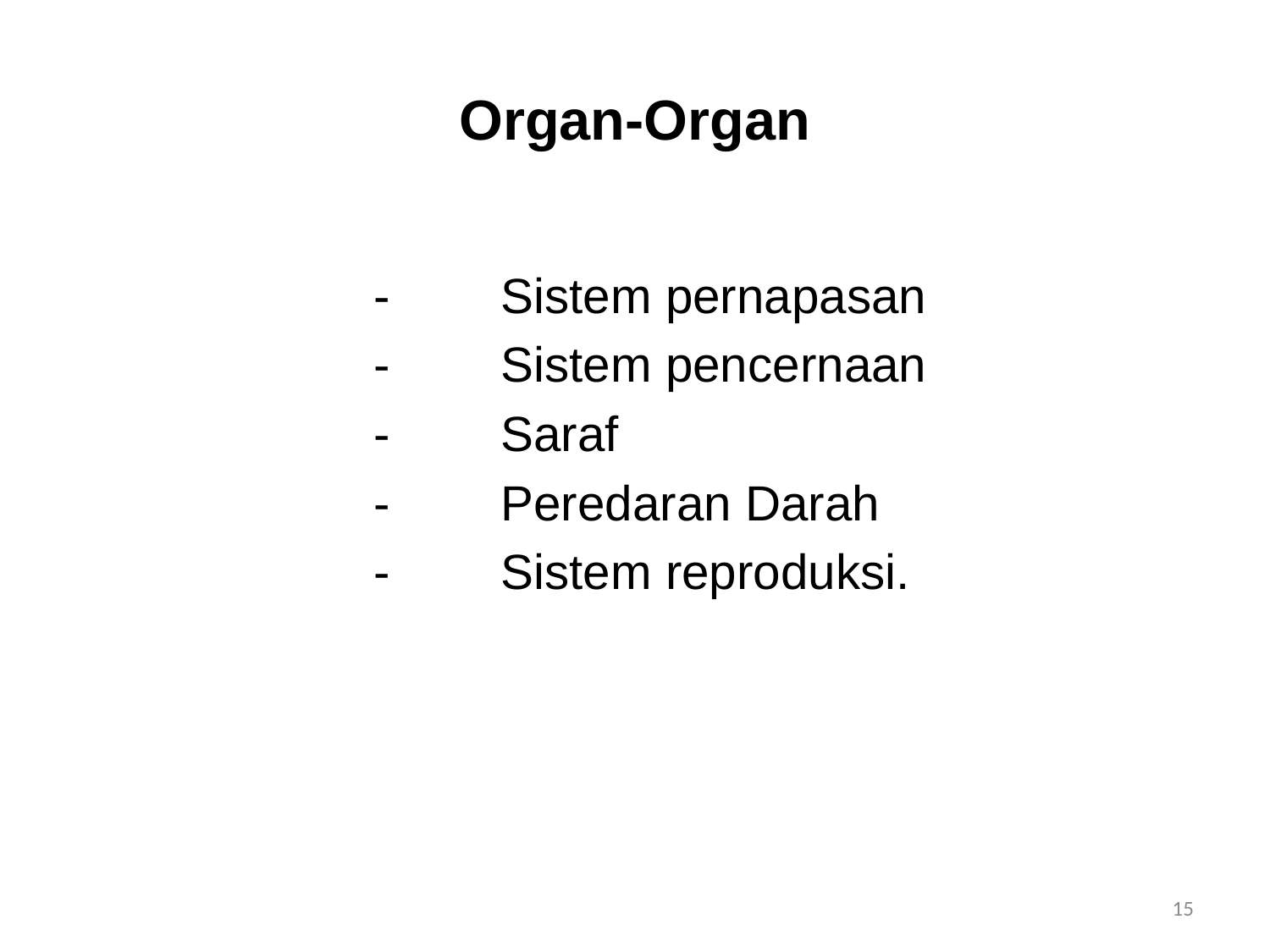

# Organ-Organ
			-	Sistem pernapasan
			-	Sistem pencernaan
			-	Saraf
			-	Peredaran Darah
			-	Sistem reproduksi.
15